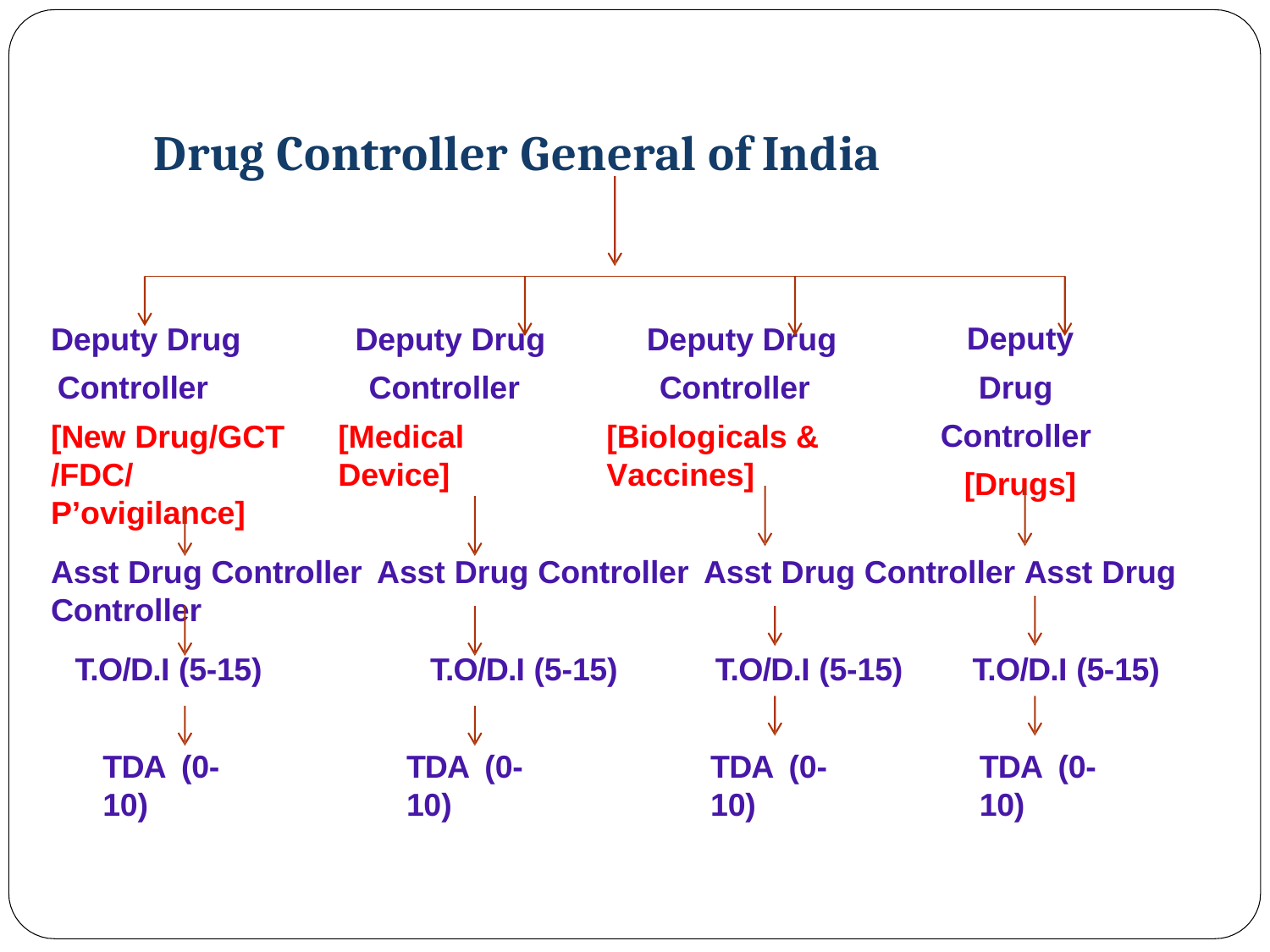

# Drug Controller General of India

Deputy Drug
Controller
[New Drug/GCT
/FDC/P’ovigilance]
Deputy Drug
Controller
[Medical Device]
Deputy Drug
Controller
[Biologicals & Vaccines]
Deputy Drug  Controller  [Drugs]

Asst Drug Controller Asst Drug Controller Asst Drug Controller Asst Drug Controller

T.O/D.I (5-15)
T.O/D.I (5-15)
T.O/D.I (5-15)
T.O/D.I (5-15)

TDA (0-10)
TDA (0-10)
TDA (0-10)
TDA (0-10)